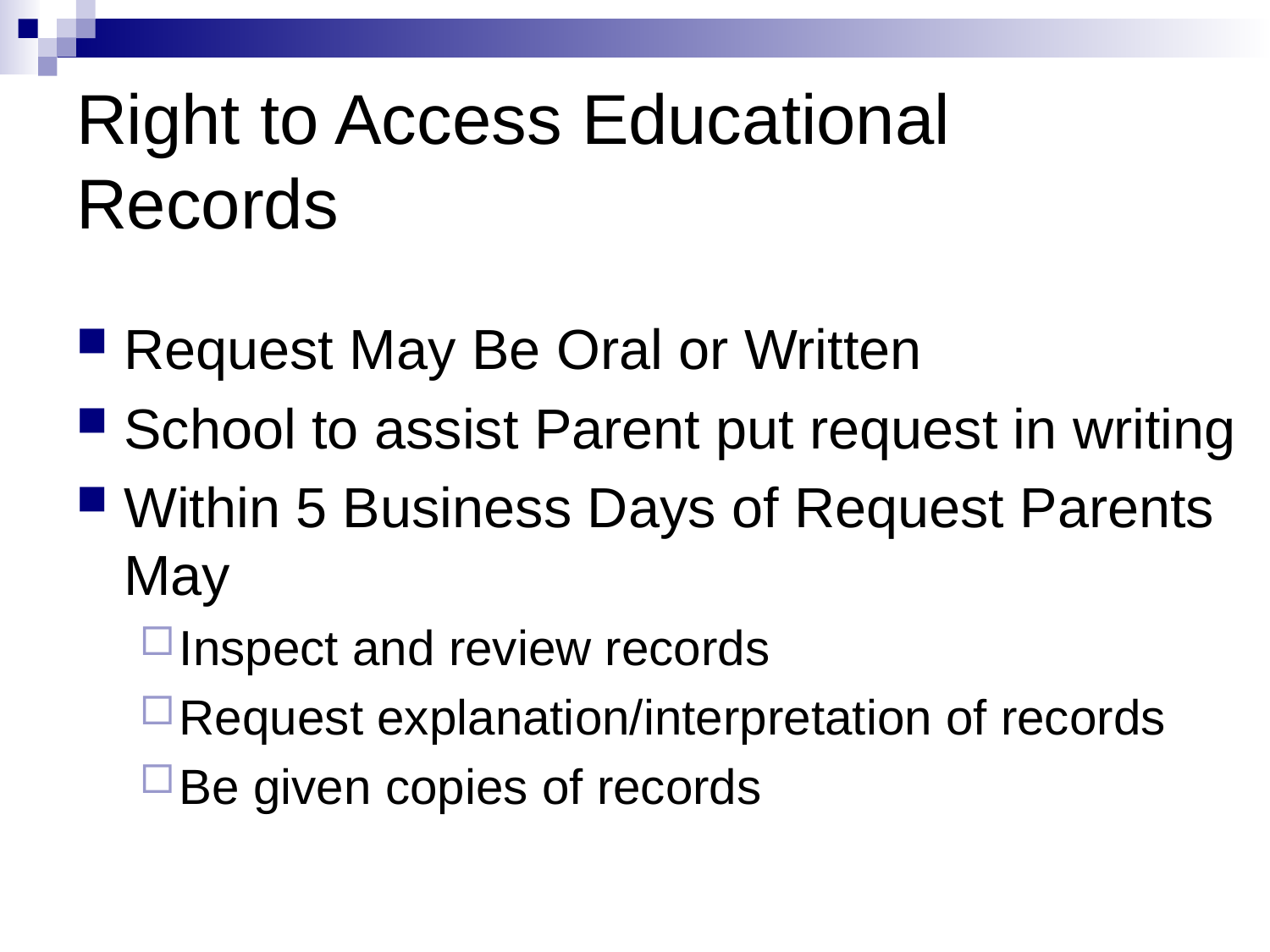

# Right to Access Educational Records
Request May Be Oral or Written
School to assist Parent put request in writing
Within 5 Business Days of Request Parents May
Inspect and review records
Request explanation/interpretation of records
Be given copies of records